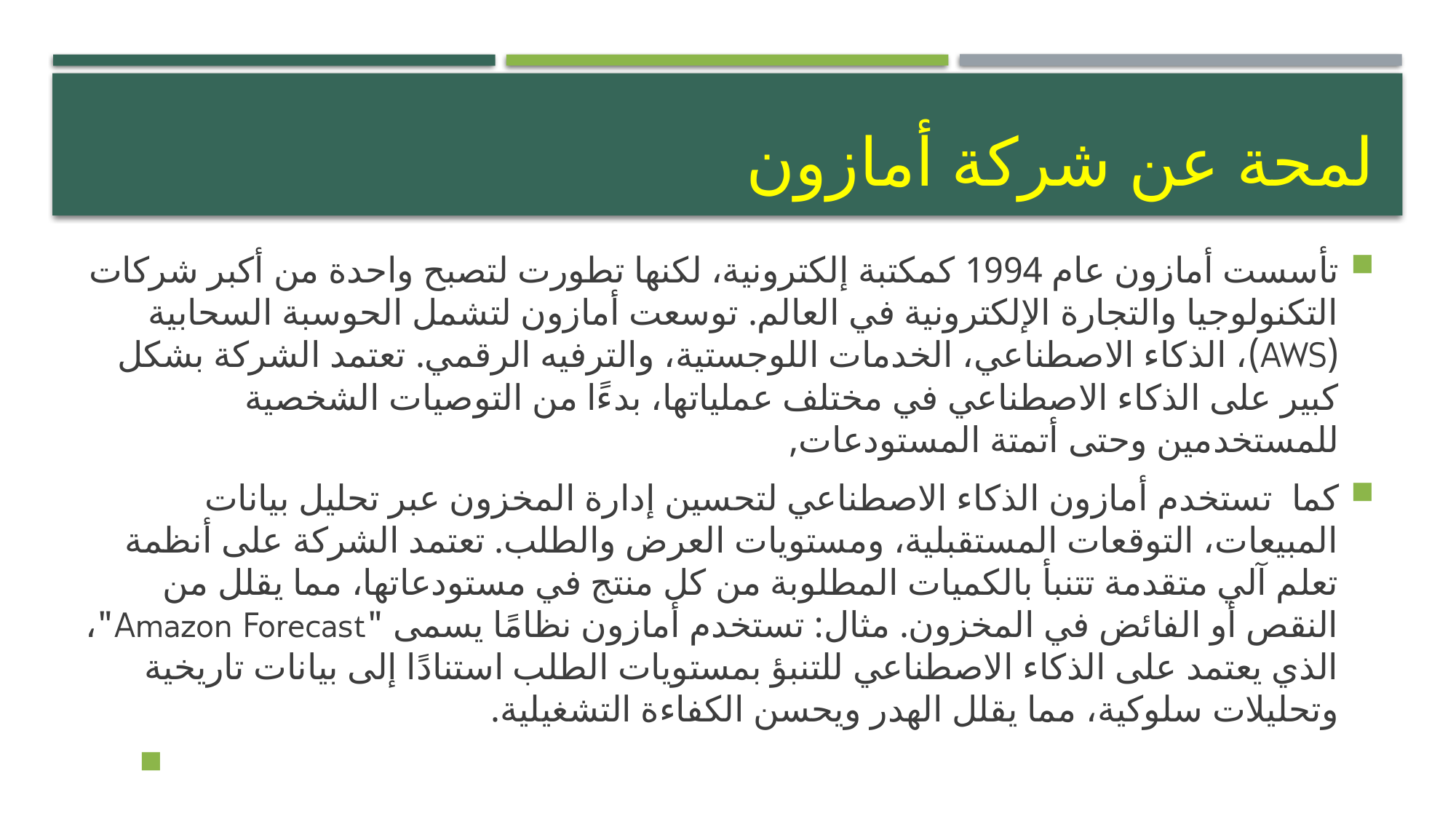

# لمحة عن شركة أمازون
تأسست أمازون عام 1994 كمكتبة إلكترونية، لكنها تطورت لتصبح واحدة من أكبر شركات التكنولوجيا والتجارة الإلكترونية في العالم. توسعت أمازون لتشمل الحوسبة السحابية (AWS)، الذكاء الاصطناعي، الخدمات اللوجستية، والترفيه الرقمي. تعتمد الشركة بشكل كبير على الذكاء الاصطناعي في مختلف عملياتها، بدءًا من التوصيات الشخصية للمستخدمين وحتى أتمتة المستودعات,
كما  تستخدم أمازون الذكاء الاصطناعي لتحسين إدارة المخزون عبر تحليل بيانات المبيعات، التوقعات المستقبلية، ومستويات العرض والطلب. تعتمد الشركة على أنظمة تعلم آلي متقدمة تتنبأ بالكميات المطلوبة من كل منتج في مستودعاتها، مما يقلل من النقص أو الفائض في المخزون. مثال: تستخدم أمازون نظامًا يسمى "Amazon Forecast"، الذي يعتمد على الذكاء الاصطناعي للتنبؤ بمستويات الطلب استنادًا إلى بيانات تاريخية وتحليلات سلوكية، مما يقلل الهدر ويحسن الكفاءة التشغيلية.